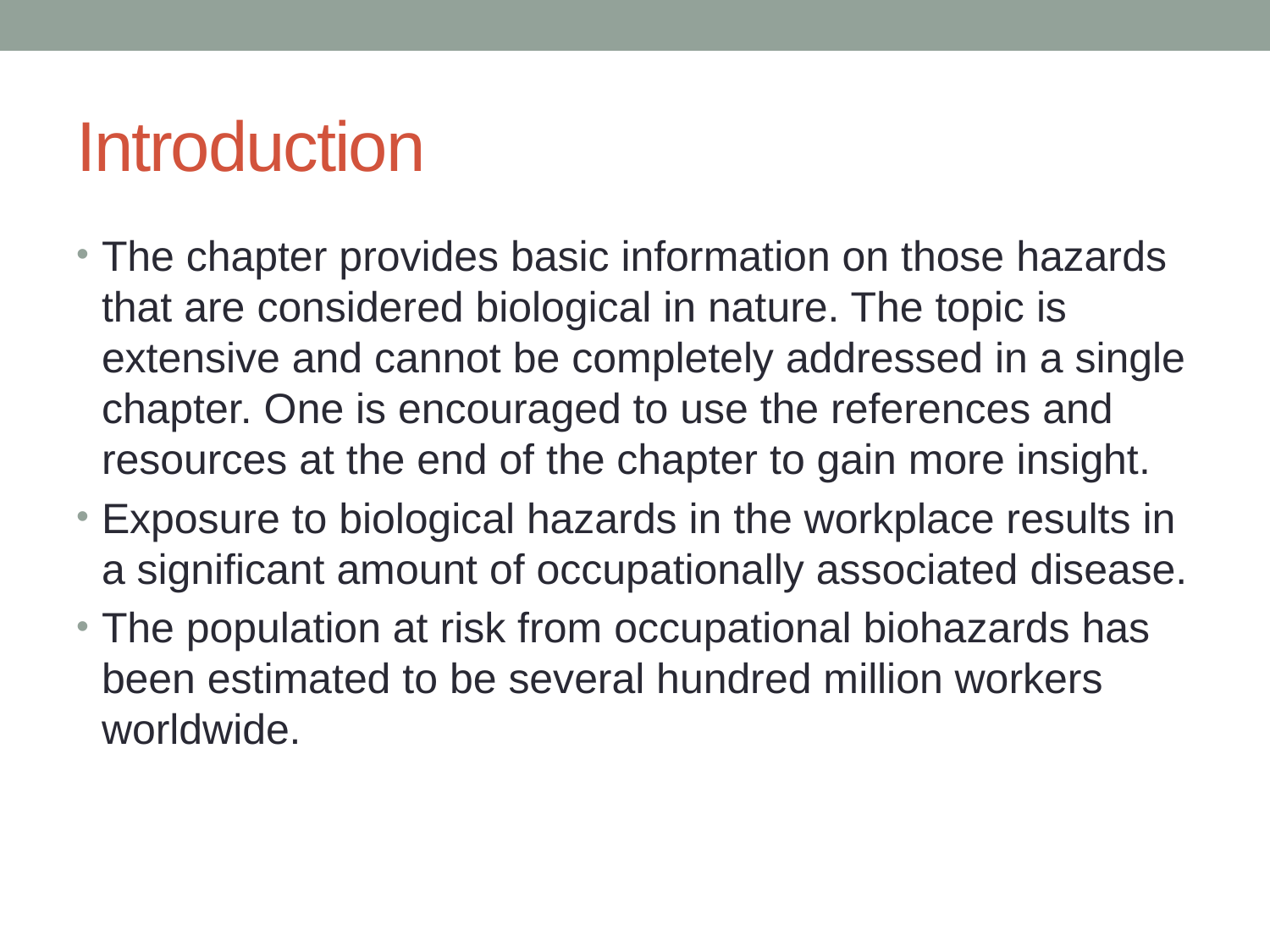

# Introduction
The chapter provides basic information on those hazards that are considered biological in nature. The topic is extensive and cannot be completely addressed in a single chapter. One is encouraged to use the references and resources at the end of the chapter to gain more insight.
Exposure to biological hazards in the workplace results in a significant amount of occupationally associated disease.
The population at risk from occupational biohazards has been estimated to be several hundred million workers worldwide.